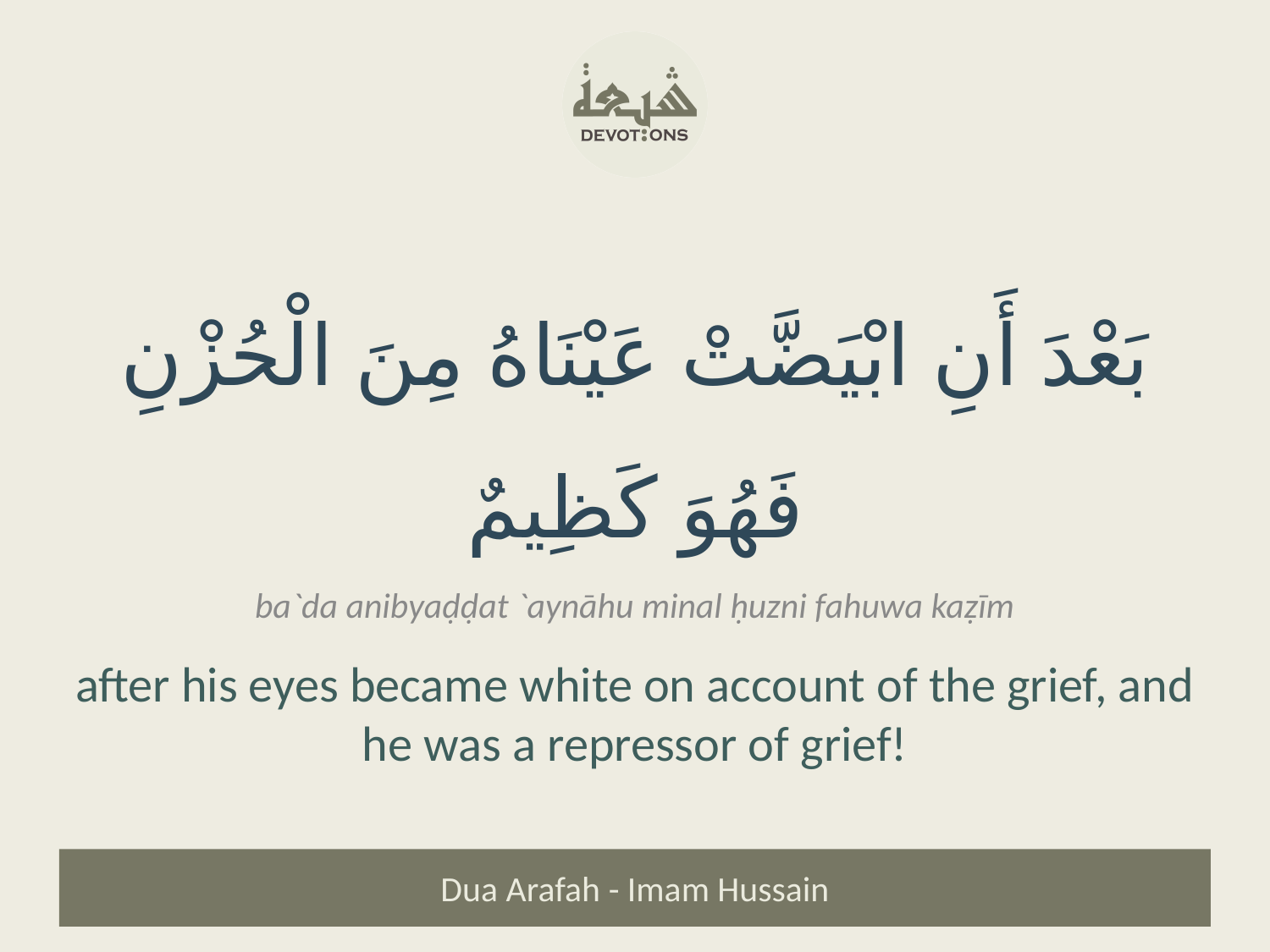

بَعْدَ أَنِ ابْيَضَّتْ عَيْنَاهُ مِنَ الْحُزْنِ فَهُوَ كَظِيمٌ
ba`da anibyaḍḍat `aynāhu minal ḥuzni fahuwa kaẓīm
after his eyes became white on account of the grief, and he was a repressor of grief!
Dua Arafah - Imam Hussain